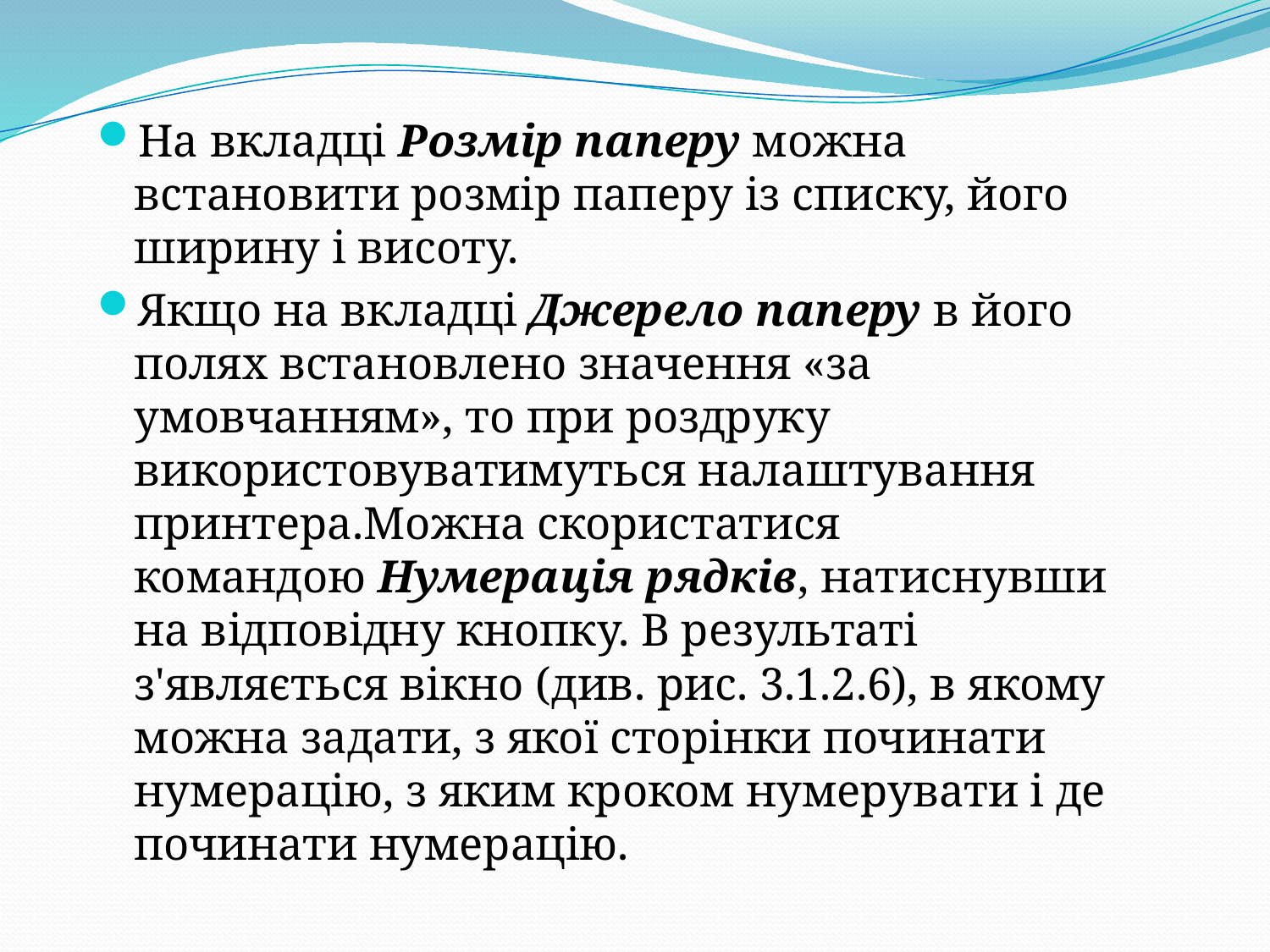

На вкладці Розмір паперу можна встановити розмір паперу із списку, його ширину і висоту.
Якщо на вкладці Джерело паперу в його полях встановлено значення «за умовчанням», то при роздруку використовуватимуться налаштування принтера.Можна скористатися командою Нумерація рядків, натиснувши на відповідну кнопку. В результаті з'являється вікно (див. рис. 3.1.2.6), в якому можна задати, з якої сторінки починати нумерацію, з яким кроком нумерувати і де починати нумерацію.